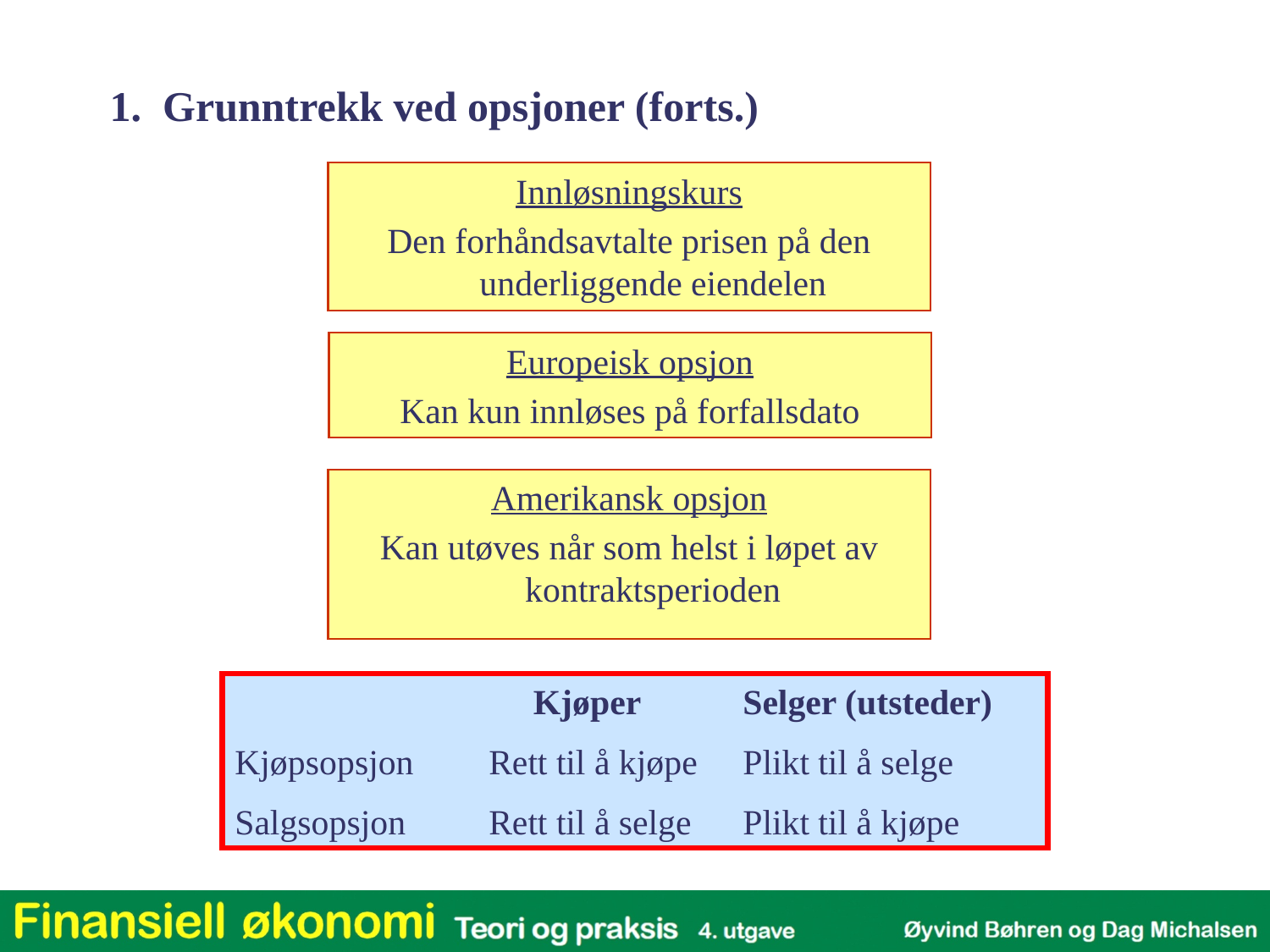

1.  Grunntrekk ved opsjoner (forts.)
Innløsningskurs
Den forhåndsavtalte prisen på den underliggende eiendelen
Europeisk opsjon
Kan kun innløses på forfallsdato
Amerikansk opsjon
Kan utøves når som helst i løpet av kontraktsperioden
		     Kjøper	Selger (utsteder)
Kjøpsopsjon	Rett til å kjøpe	Plikt til å selge
Salgsopsjon	Rett til å selge	Plikt til å kjøpe